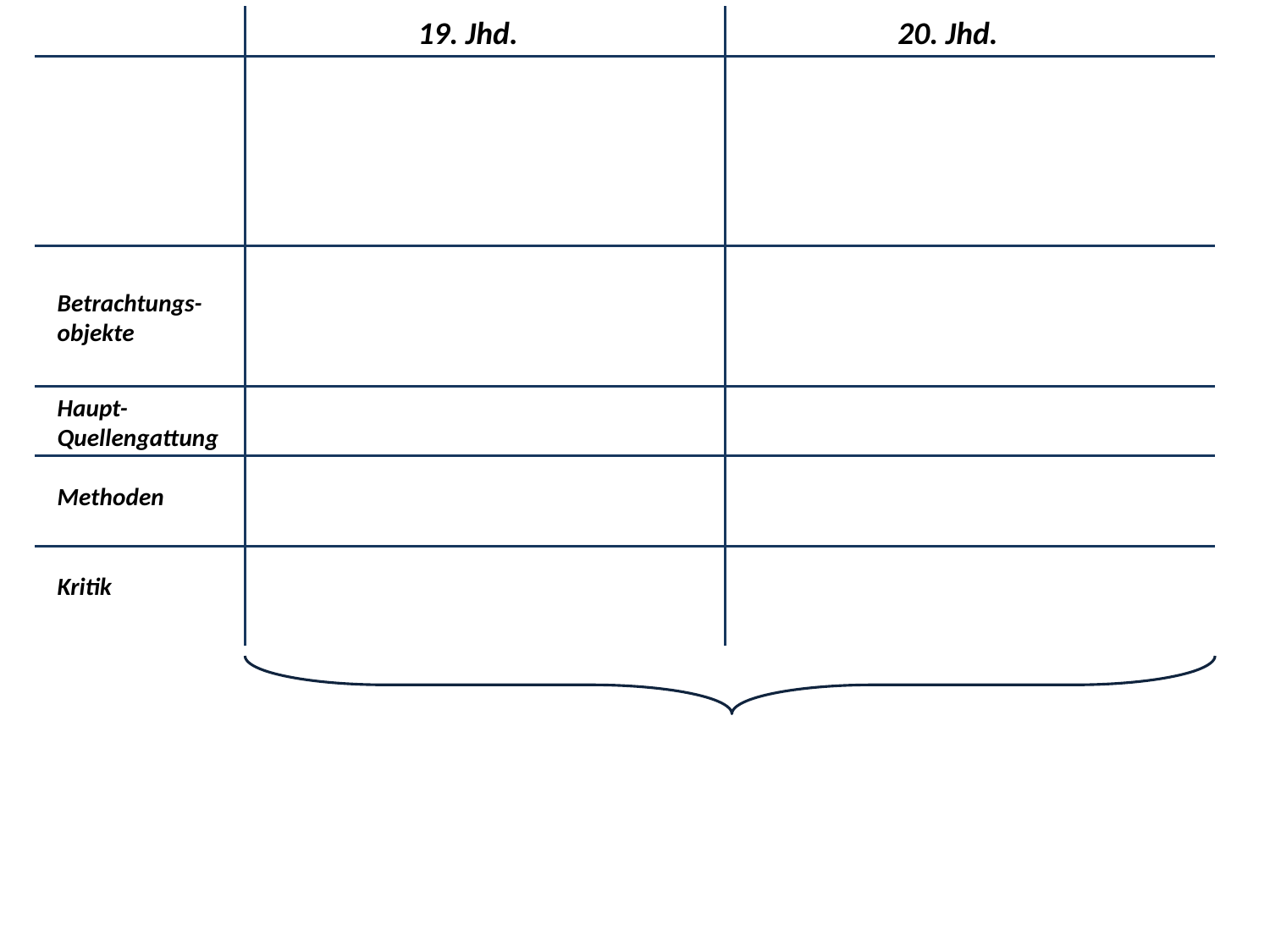

19. Jhd.
       20. Jhd.

Betrachtungs-objekte
Haupt-Quellengattung
Methoden
Kritik